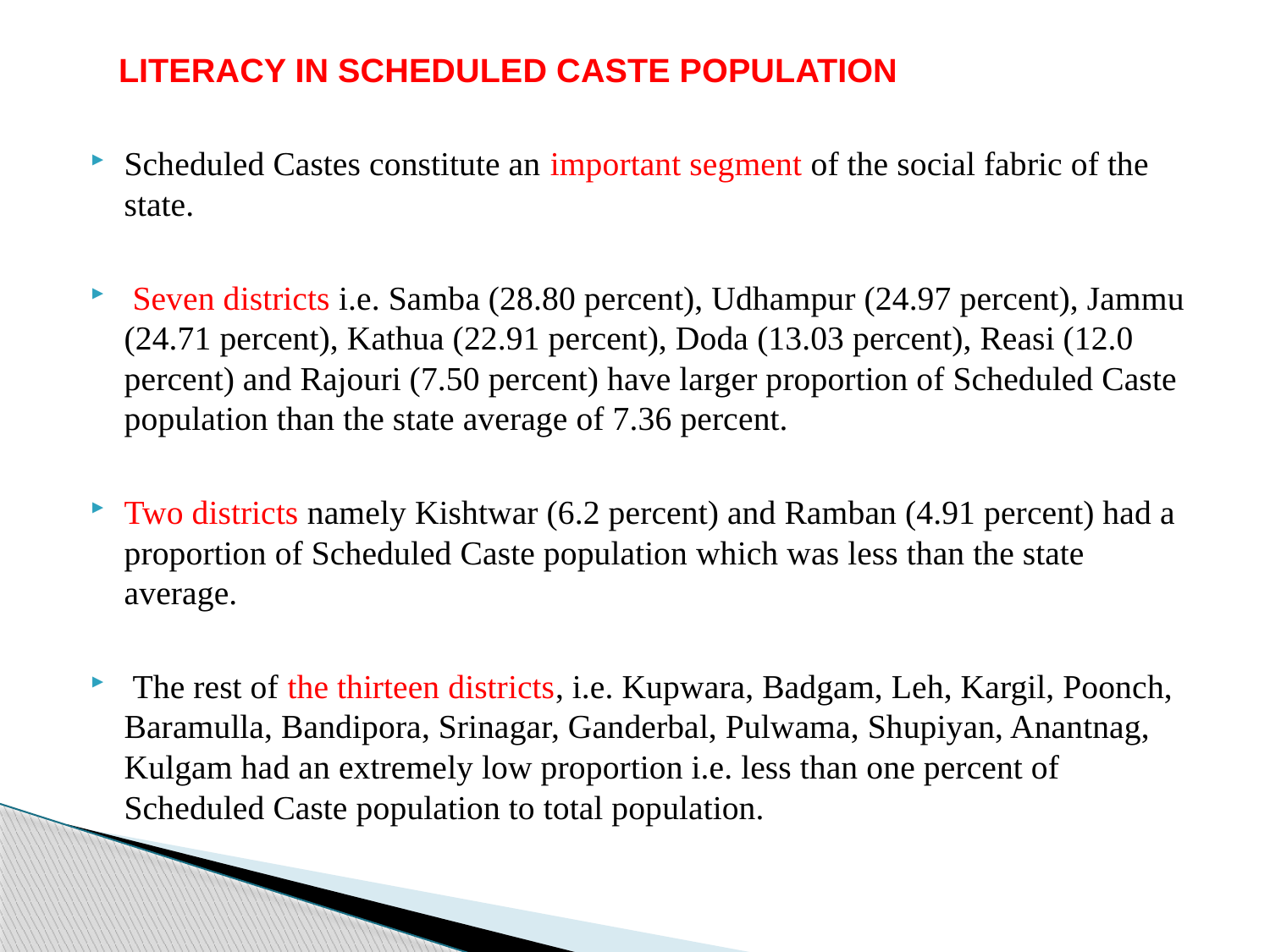

LITERACY IN SCHEDULED CASTE POPULATION

Scheduled Castes constitute an important segment of the social fabric of the state.

 Seven districts i.e. Samba (28.80 percent), Udhampur (24.97 percent), Jammu (24.71 percent), Kathua (22.91 percent), Doda (13.03 percent), Reasi (12.0 percent) and Rajouri (7.50 percent) have larger proportion of Scheduled Caste population than the state average of 7.36 percent.

Two districts namely Kishtwar (6.2 percent) and Ramban (4.91 percent) had a proportion of Scheduled Caste population which was less than the state average.

 The rest of the thirteen districts, i.e. Kupwara, Badgam, Leh, Kargil, Poonch, Baramulla, Bandipora, Srinagar, Ganderbal, Pulwama, Shupiyan, Anantnag, Kulgam had an extremely low proportion i.e. less than one percent of Scheduled Caste population to total population.